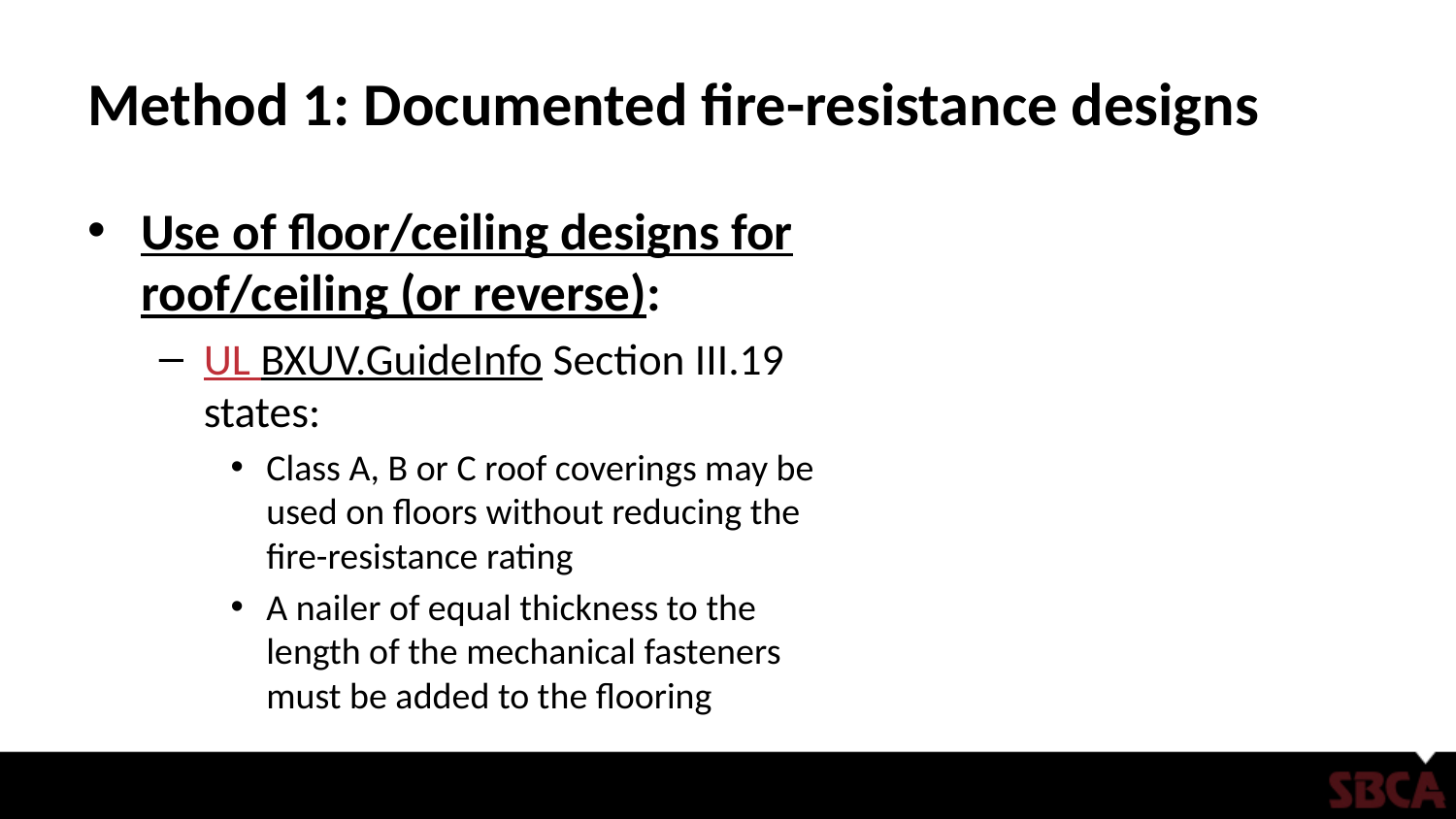

# Method 1: Documented fire-resistance designs
Use of floor/ceiling designs for roof/ceiling (or reverse):
UL BXUV.GuideInfo Section III.19 states:
Class A, B or C roof coverings may be used on floors without reducing the fire-resistance rating
A nailer of equal thickness to the length of the mechanical fasteners must be added to the flooring